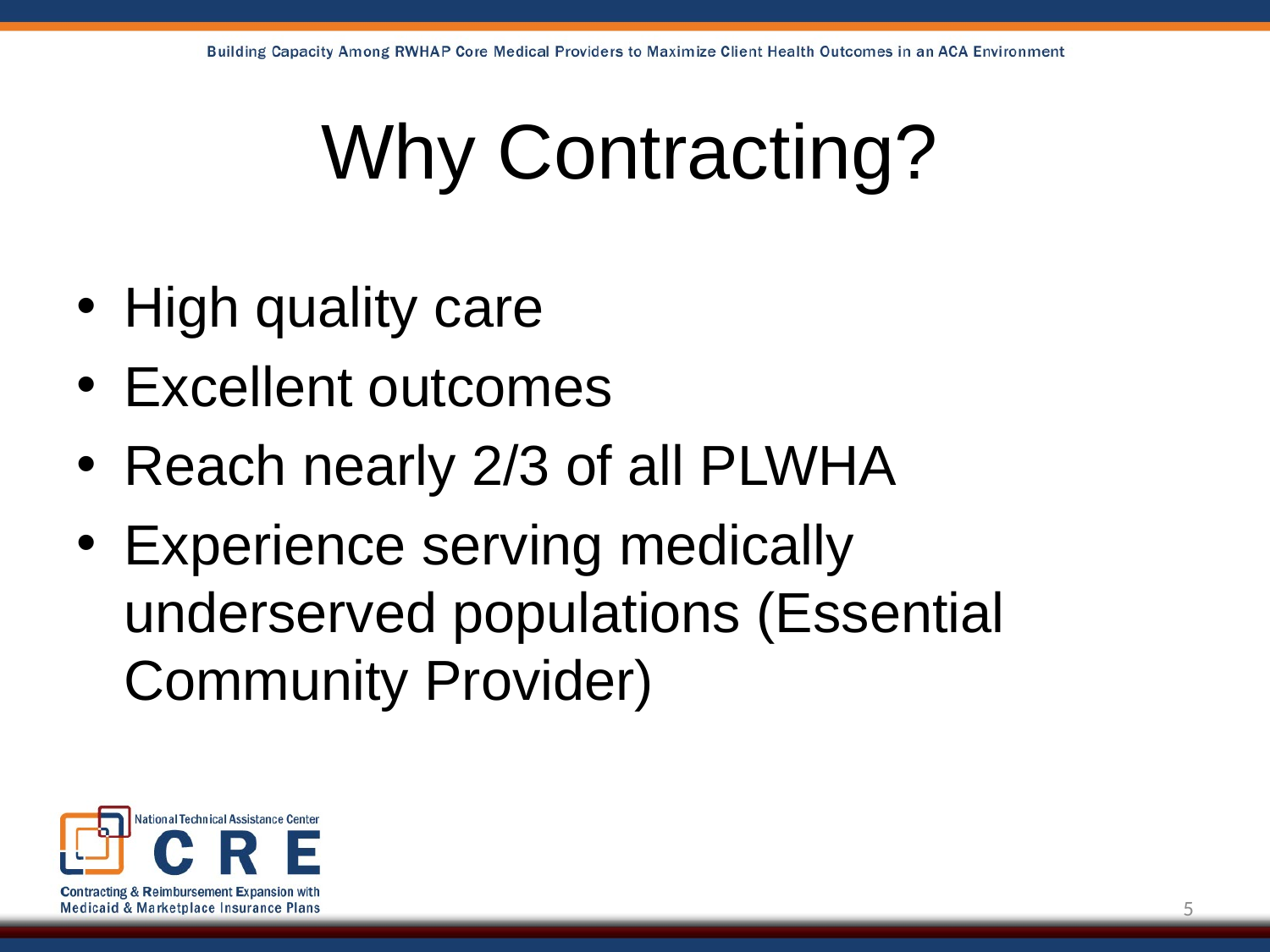

# Why Contracting?
High quality care
Excellent outcomes
Reach nearly 2/3 of all PLWHA
Experience serving medically underserved populations (Essential Community Provider)

5